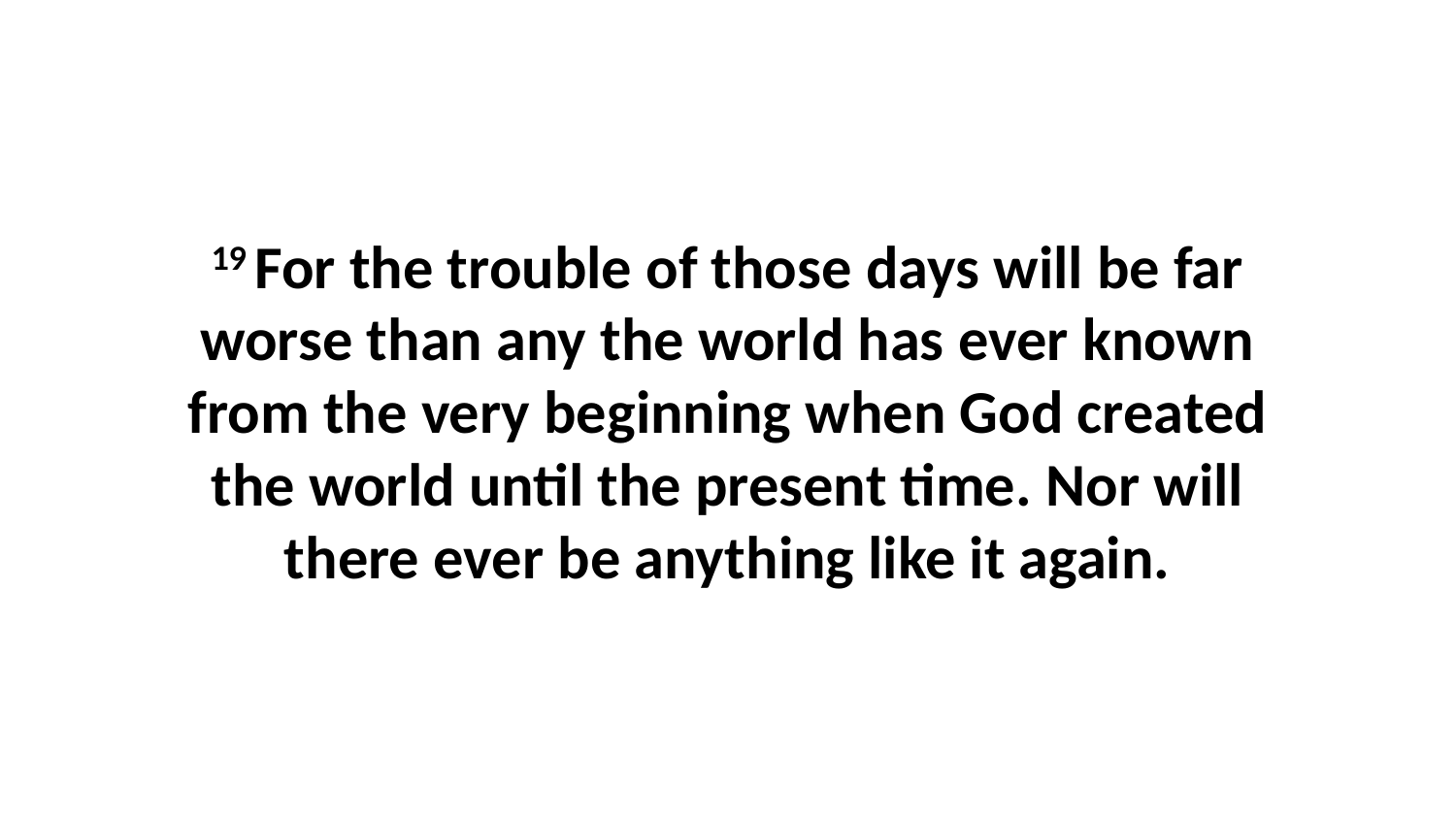

19 For the trouble of those days will be far worse than any the world has ever known from the very beginning when God created the world until the present time. Nor will there ever be anything like it again.